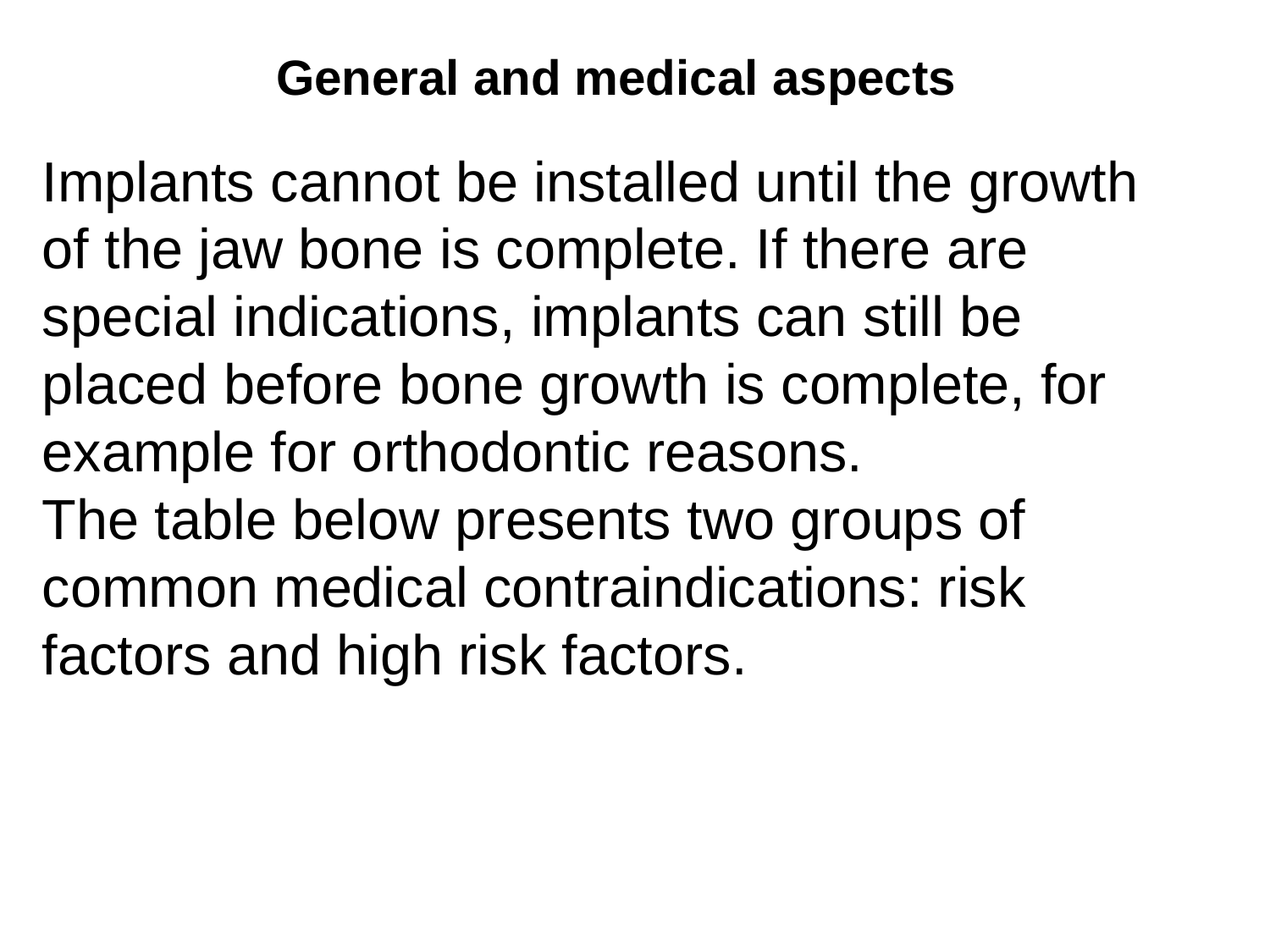

General and medical aspects
Implants cannot be installed until the growth of the jaw bone is complete. If there are special indications, implants can still be placed before bone growth is complete, for example for orthodontic reasons.
The table below presents two groups of common medical contraindications: risk factors and high risk factors.